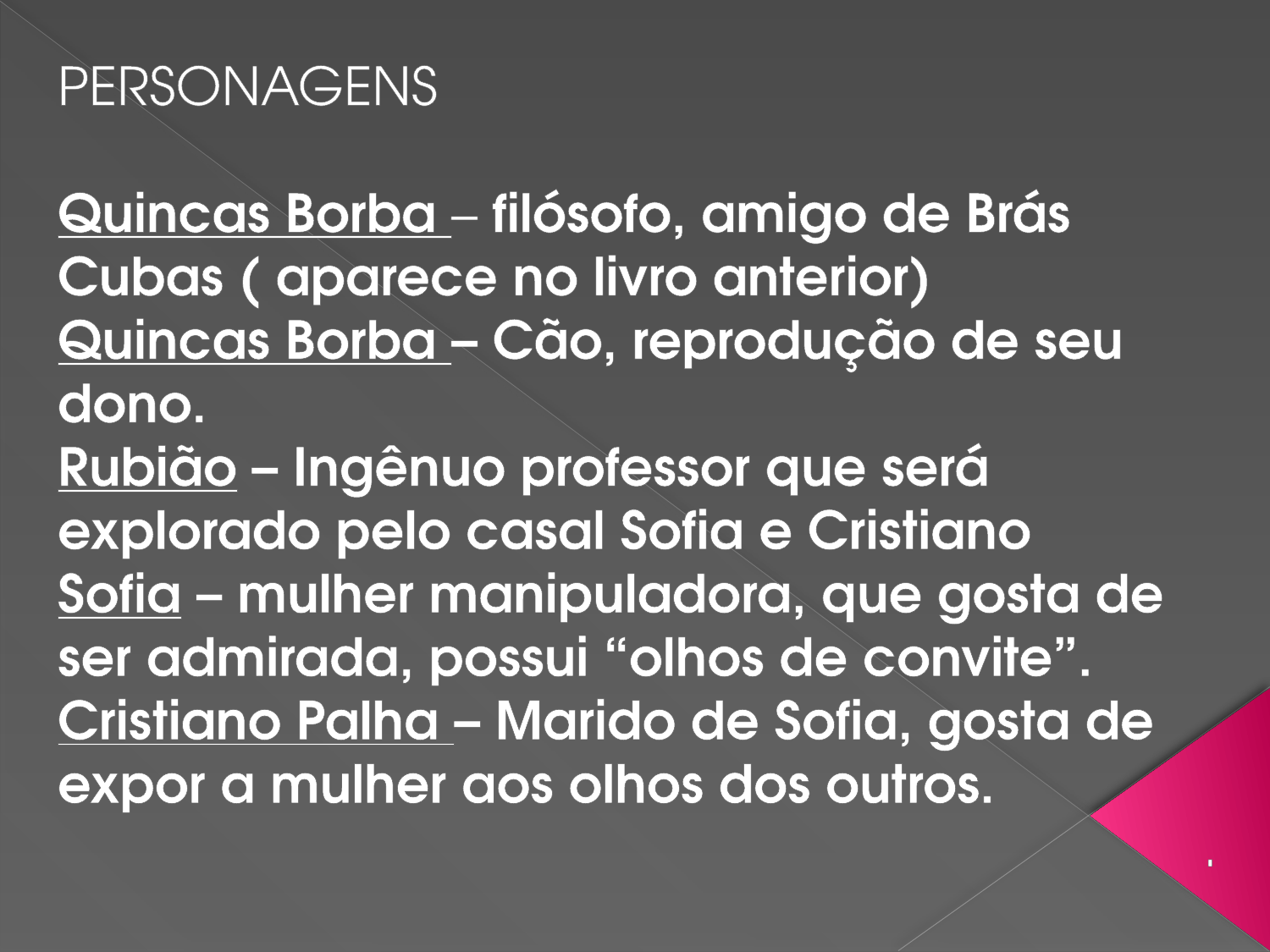

PERSONAGENS

Quincas Borba – filósofo, amigo de Brás Cubas ( aparece no livro anterior)
Quincas Borba – Cão, reprodução de seu dono.
Rubião – Ingênuo professor que será explorado pelo casal Sofia e Cristiano
Sofia – mulher manipuladora, que gosta de ser admirada, possui “olhos de convite”.
Cristiano Palha – Marido de Sofia, gosta de expor a mulher aos olhos dos outros.
.